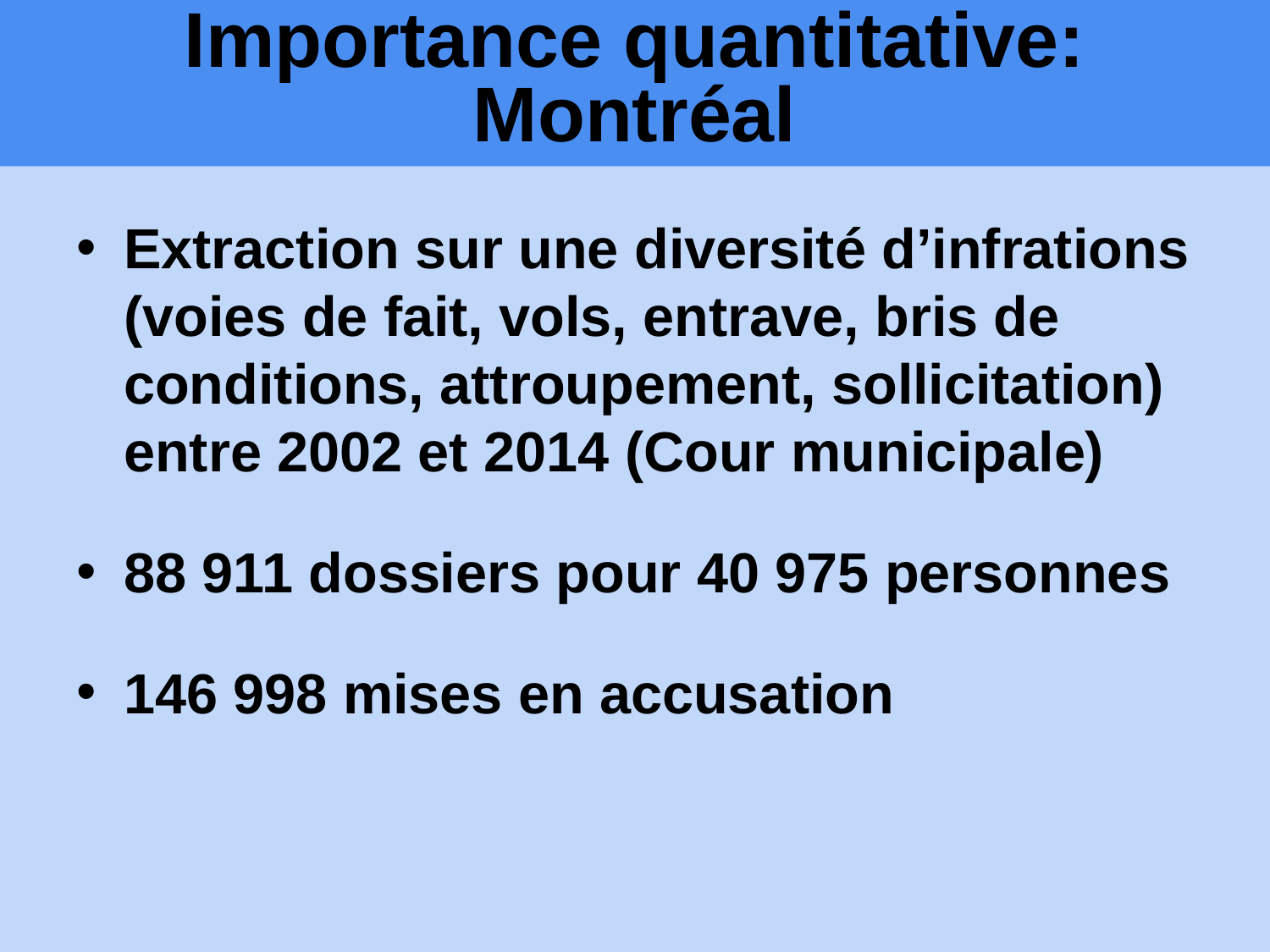

# Importance quantitative: Montréal
Extraction sur une diversité d’infrations (voies de fait, vols, entrave, bris de conditions, attroupement, sollicitation) entre 2002 et 2014 (Cour municipale)
88 911 dossiers pour 40 975 personnes
146 998 mises en accusation